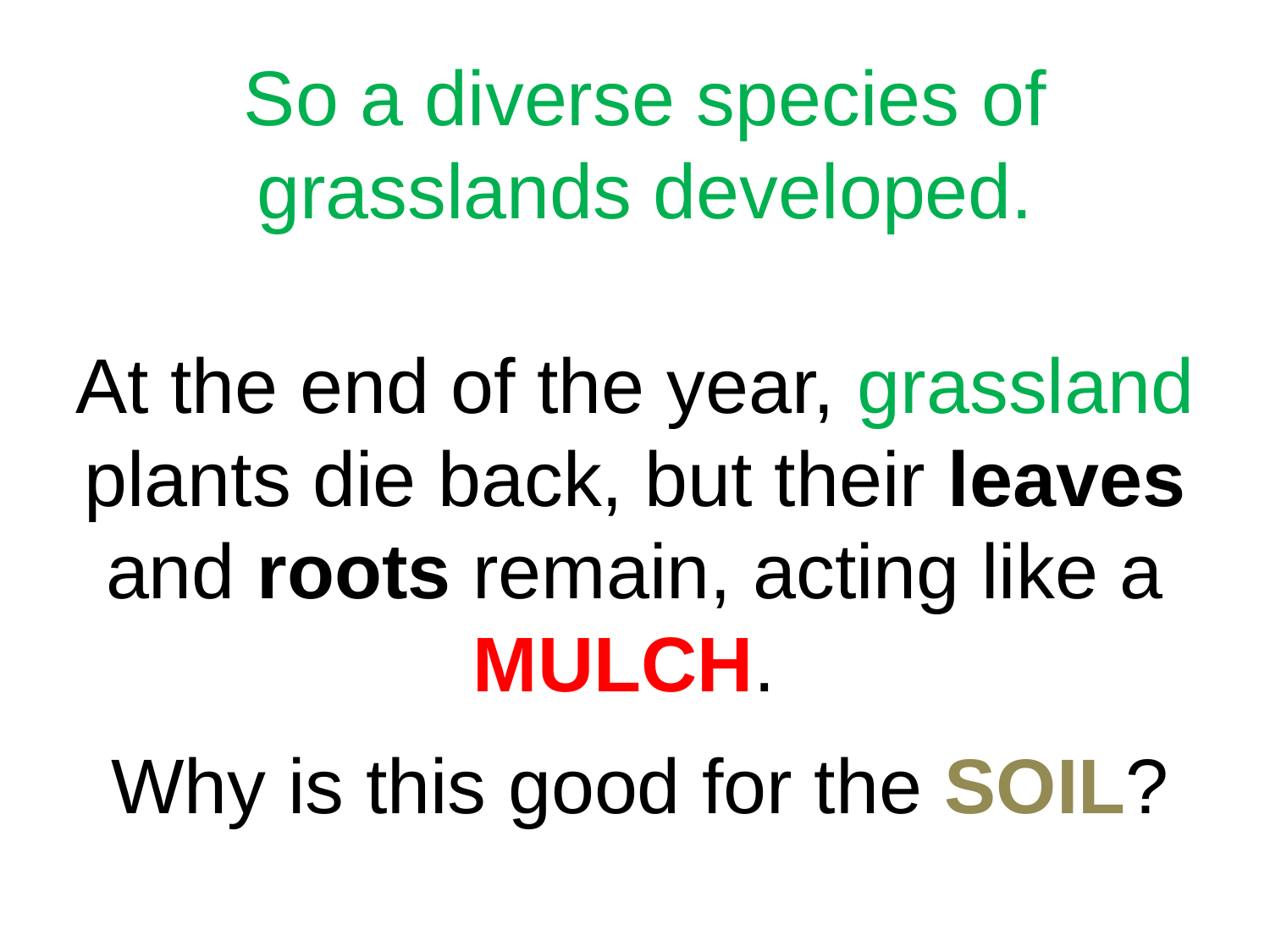

So a diverse species of grasslands developed.
At the end of the year, grassland plants die back, but their leaves and roots remain, acting like a MULCH.
Why is this good for the SOIL?